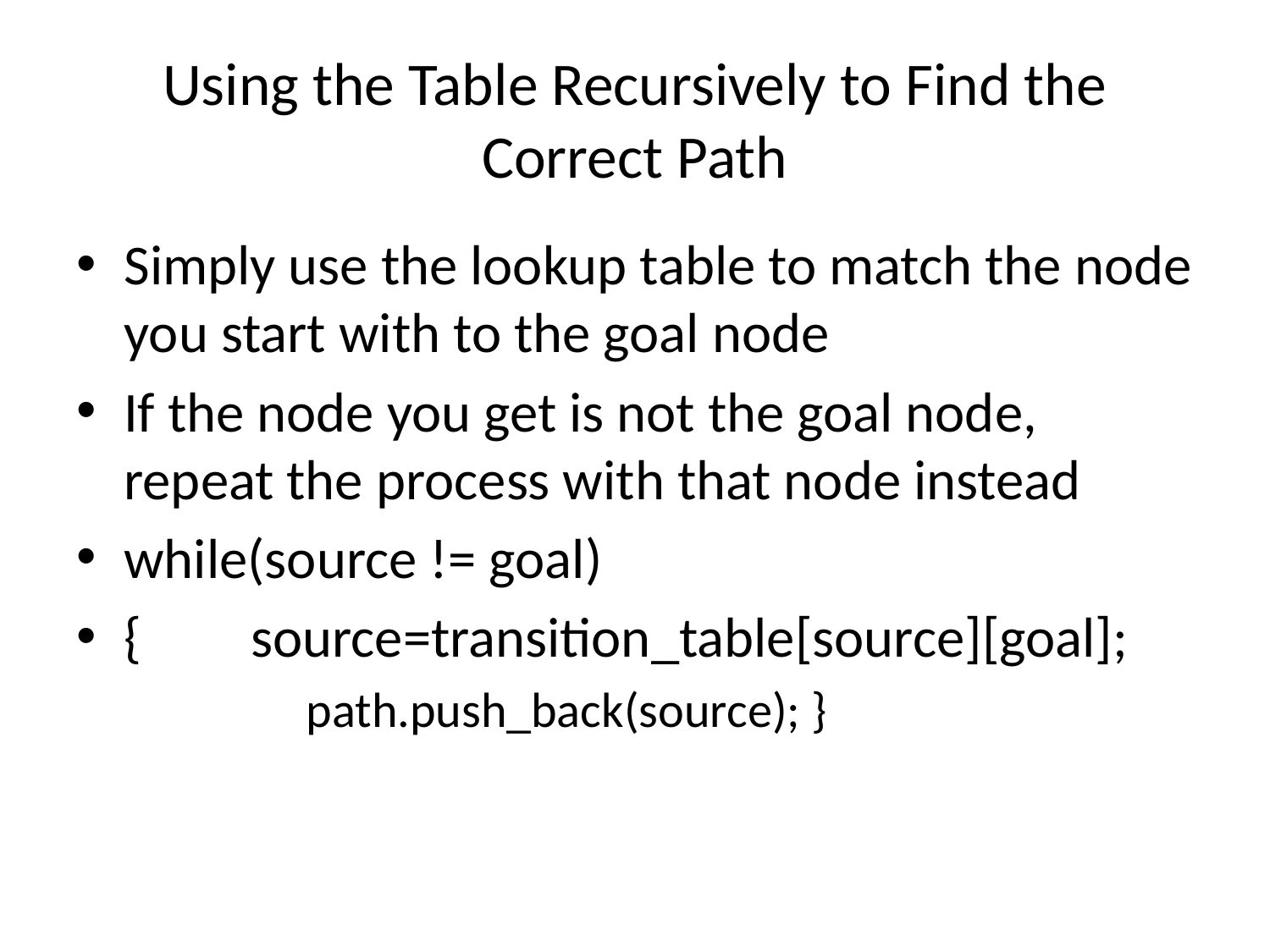

# Using the Table Recursively to Find the Correct Path
Simply use the lookup table to match the node you start with to the goal node
If the node you get is not the goal node, repeat the process with that node instead
while(source != goal)
{	source=transition_table[source][goal];
		path.push_back(source); }